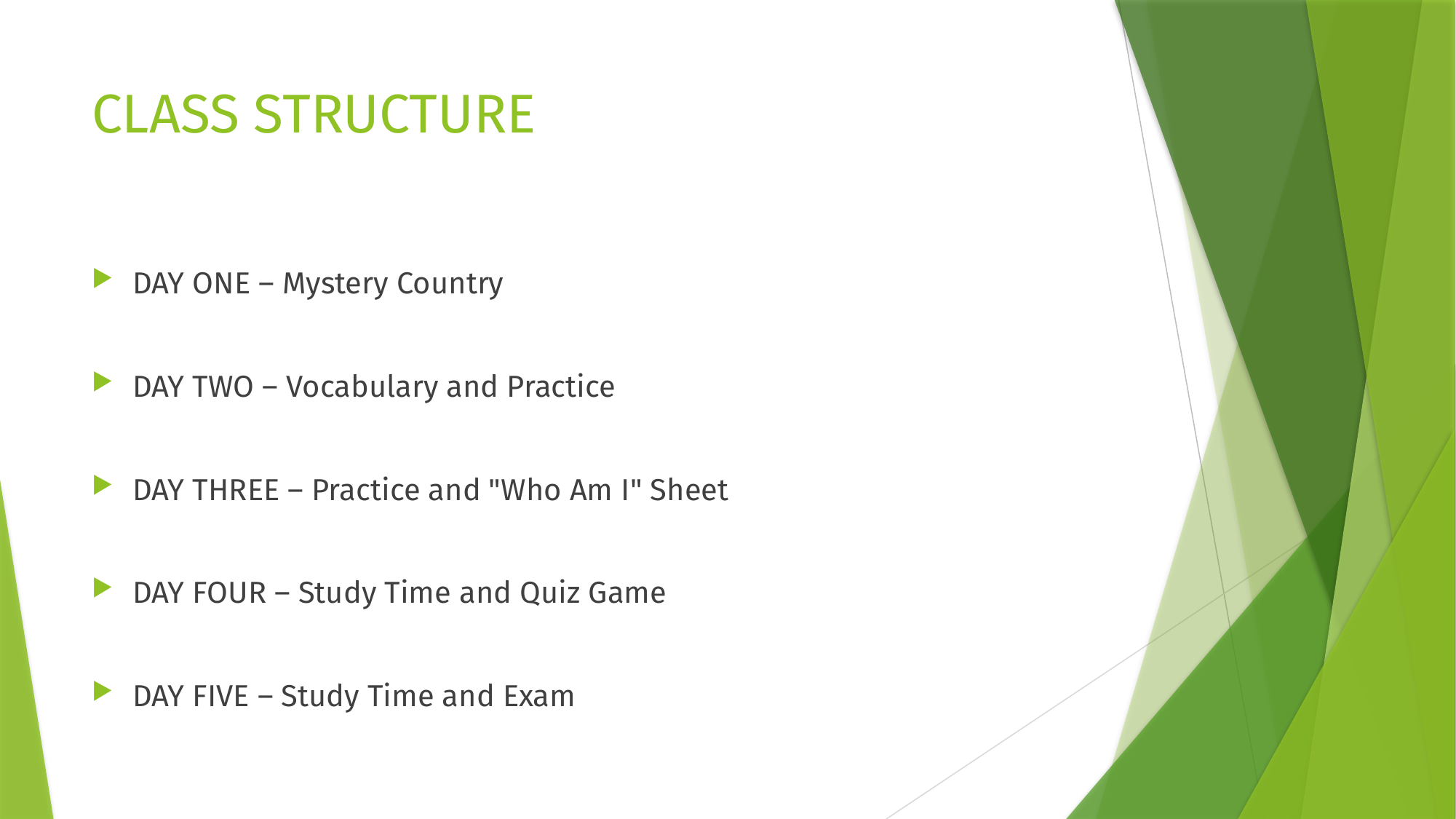

# CLASS STRUCTURE
DAY ONE – Mystery Country

DAY TWO – Vocabulary and Practice

DAY THREE – Practice and "Who Am I" Sheet

DAY FOUR – Study Time and Quiz Game

DAY FIVE – Study Time and Exam